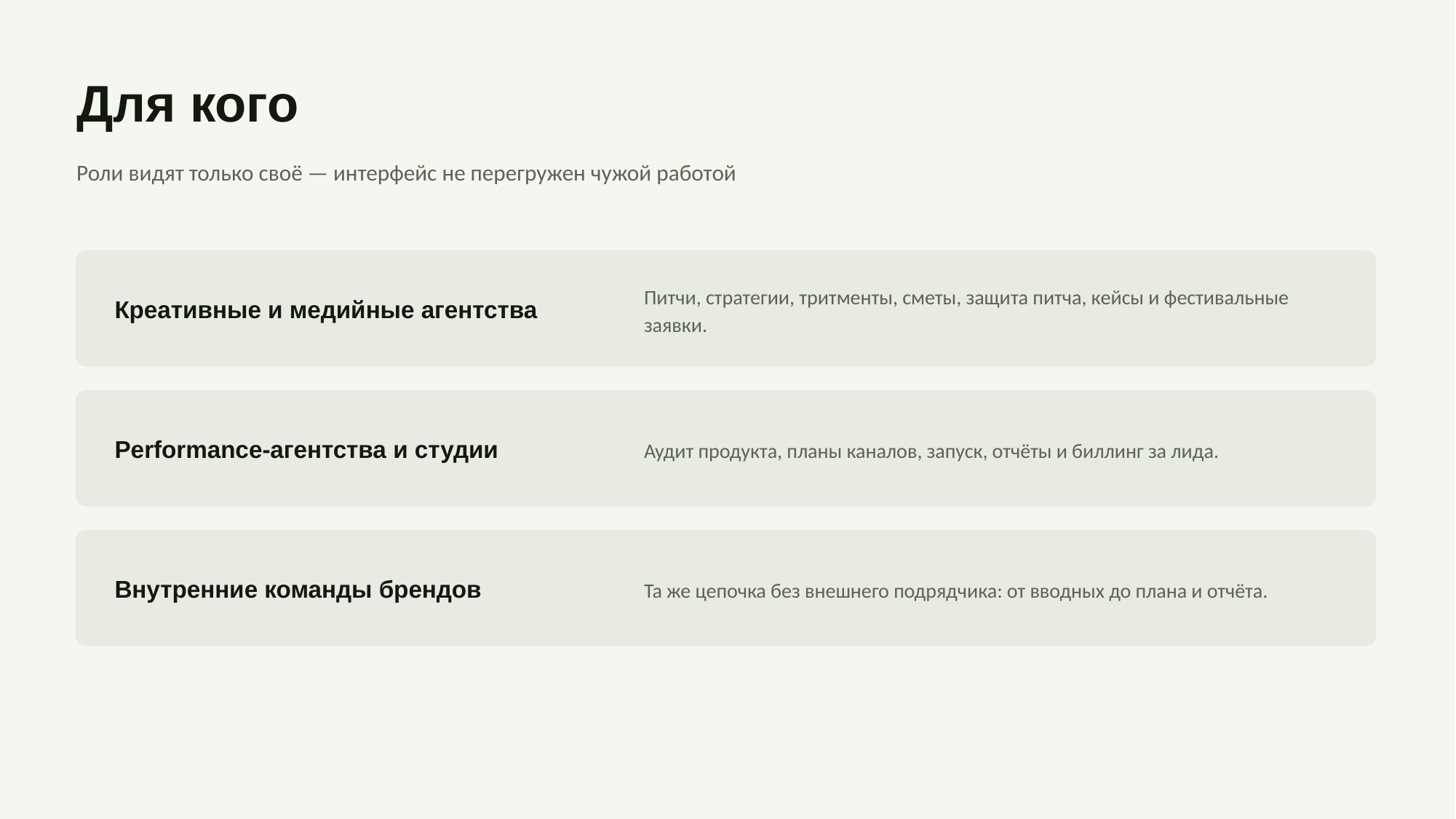

Для кого
Роли видят только своё — интерфейс не перегружен чужой работой

Креативные и медийные агентства
Питчи, стратегии, тритменты, сметы, защита питча, кейсы и фестивальные заявки.

Performance-агентства и студии
Аудит продукта, планы каналов, запуск, отчёты и биллинг за лида.

Внутренние команды брендов
Та же цепочка без внешнего подрядчика: от вводных до плана и отчёта.